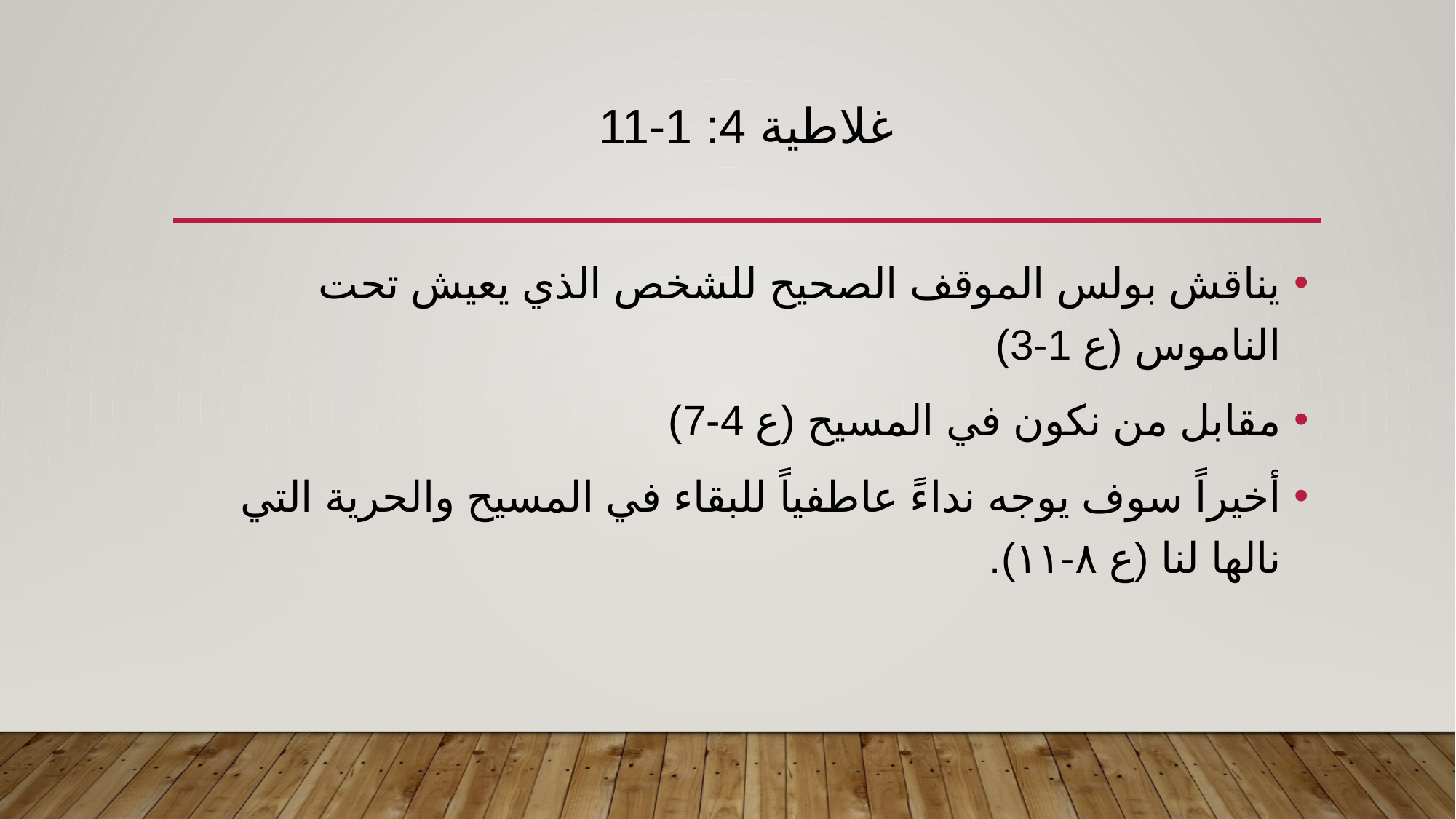

# غلاطية 4: 1-11
يناقش بولس الموقف الصحيح للشخص الذي يعيش تحت الناموس (ع 1-3)
مقابل من نكون في المسيح (ع 4-7)
أخيراً سوف يوجه نداءً عاطفياً للبقاء في المسيح والحرية التي نالها لنا (ع ٨-١١).